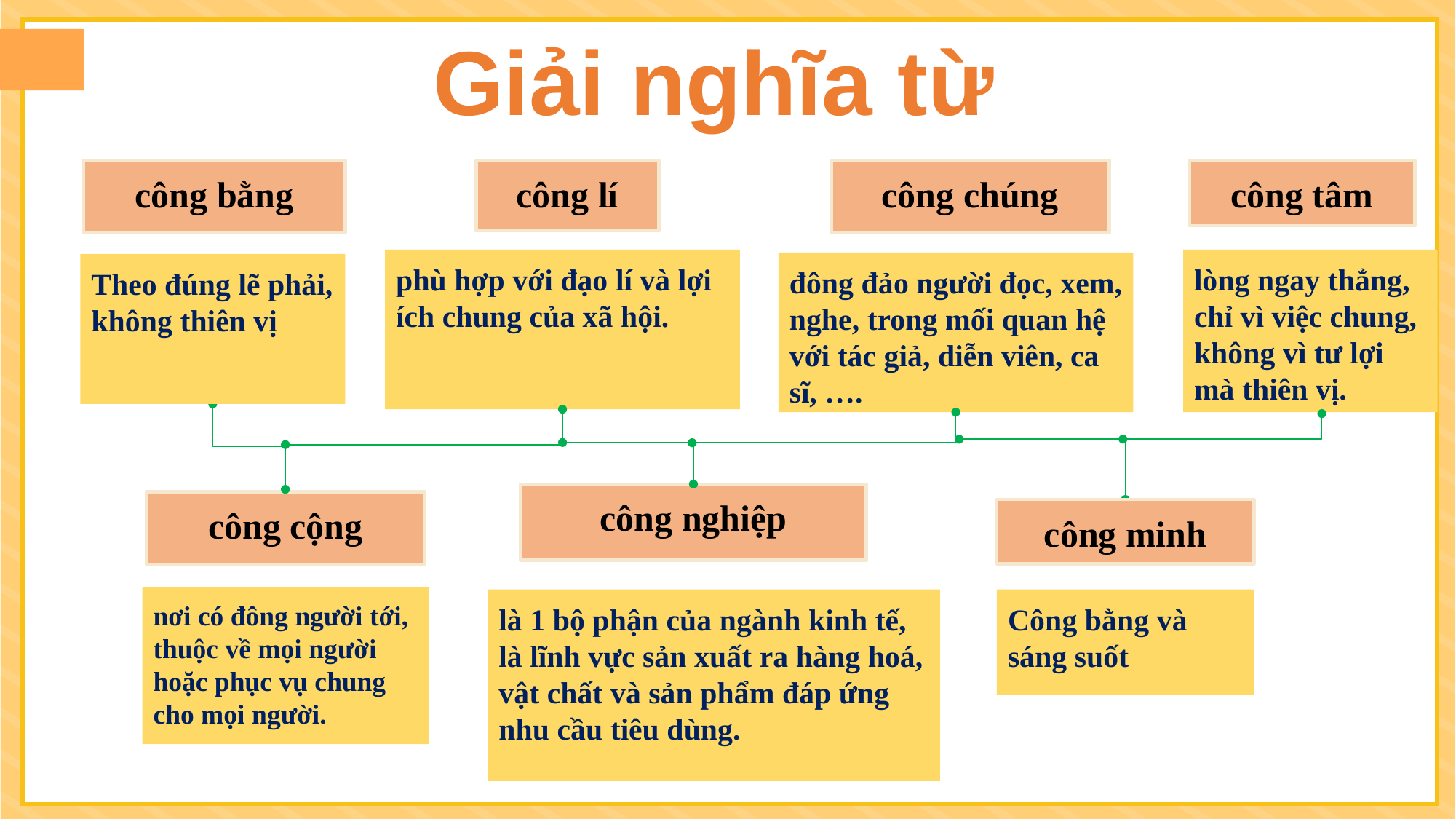

Giải nghĩa từ

công chúng
công tâm
công bằng
công lí
lòng ngay thẳng, chỉ vì việc chung, không vì tư lợi mà thiên vị.
phù hợp với đạo lí và lợi ích chung của xã hội.
đông đảo người đọc, xem, nghe, trong mối quan hệ với tác giả, diễn viên, ca sĩ, ….
Theo đúng lẽ phải, không thiên vị
công nghiệp
công cộng
công minh
nơi có đông người tới, thuộc về mọi người hoặc phục vụ chung cho mọi người.
là 1 bộ phận của ngành kinh tế, là lĩnh vực sản xuất ra hàng hoá, vật chất và sản phẩm đáp ứng nhu cầu tiêu dùng.
Công bằng và sáng suốt